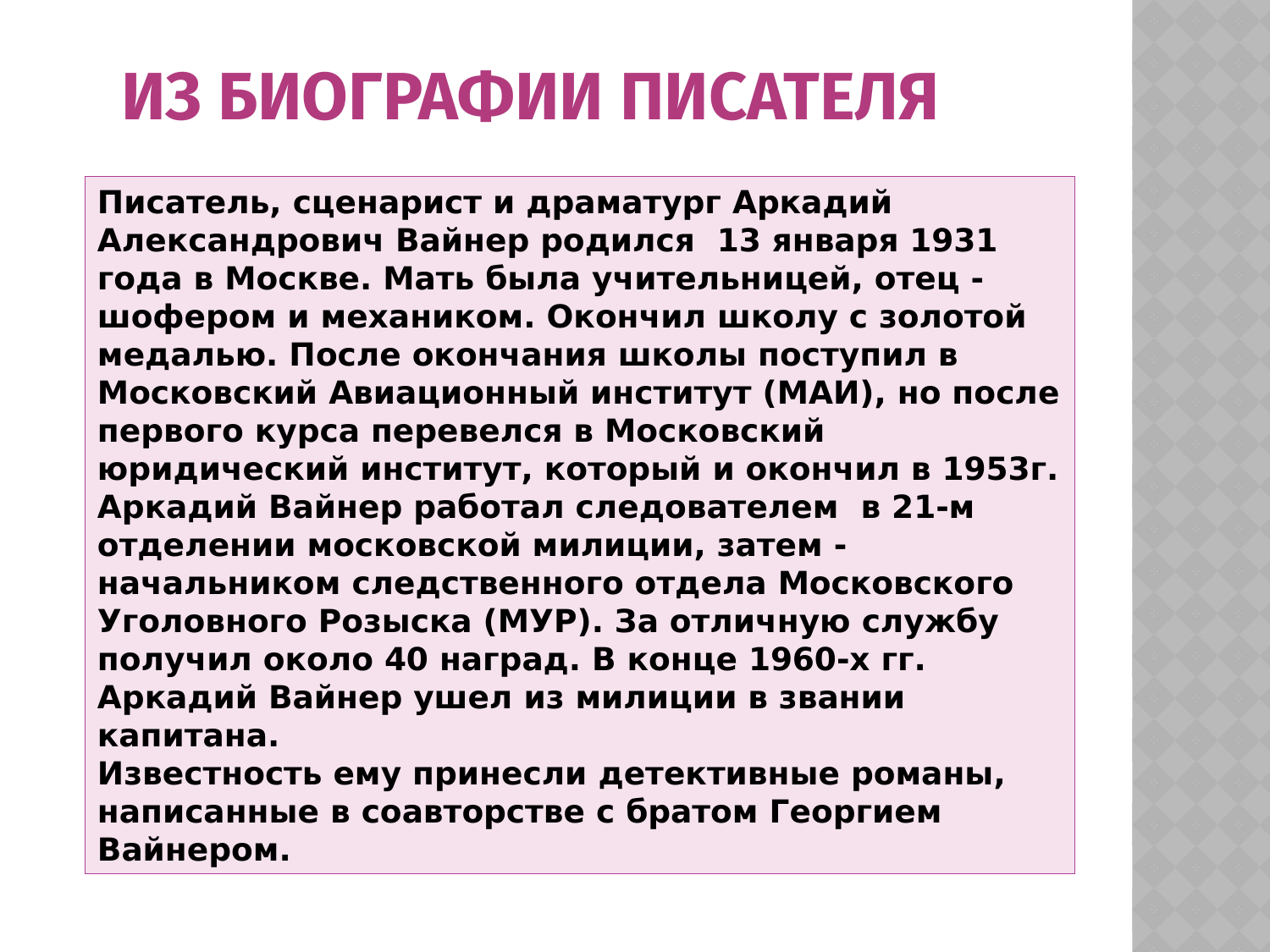

# Из биографии писателя
Писатель, сценарист и драматург Аркадий Александрович Вайнер родился  13 января 1931 года в Москве. Мать была учительницей, отец - шофером и механиком. Окончил школу с золотой медалью. После окончания школы поступил в Московский Авиационный институт (МАИ), но после первого курса перевелся в Московский юридический институт, который и окончил в 1953г.
Аркадий Вайнер работал следователем  в 21-м отделении московской милиции, затем - начальником следственного отдела Московского Уголовного Розыска (МУР). За отличную службу получил около 40 наград. В конце 1960-х гг. Аркадий Вайнер ушел из милиции в звании капитана.
Известность ему принесли детективные романы, написанные в соавторстве с братом Георгием Вайнером.